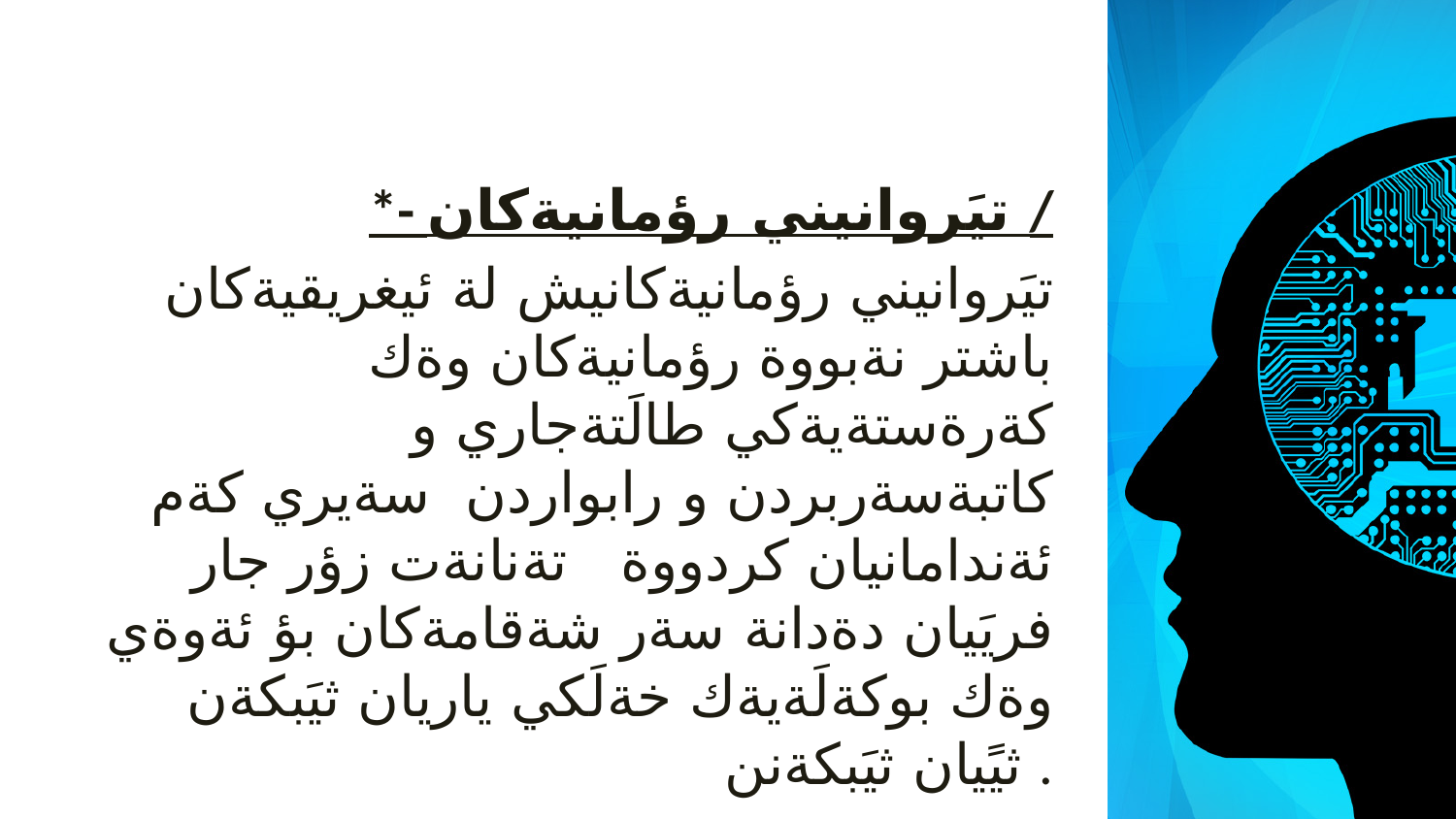

#
*- تيَروانيني رؤمانيةكان /
 تيَروانيني رؤمانيةكانيش لة ئيغريقيةكان باشتر نةبووة رؤمانيةكان وةك كةرةستةيةكي طالَتةجاري و كاتبةسةربردن و رابواردن  سةيري كةم ئةندامانيان كردووة   تةنانةت زؤر جار فريَيان دةدانة سةر شةقامةكان بؤ ئةوةي وةك بوكةلَةيةك خةلَكي ياريان ثيَبكةن ثيًيان ثيَبكةنن .